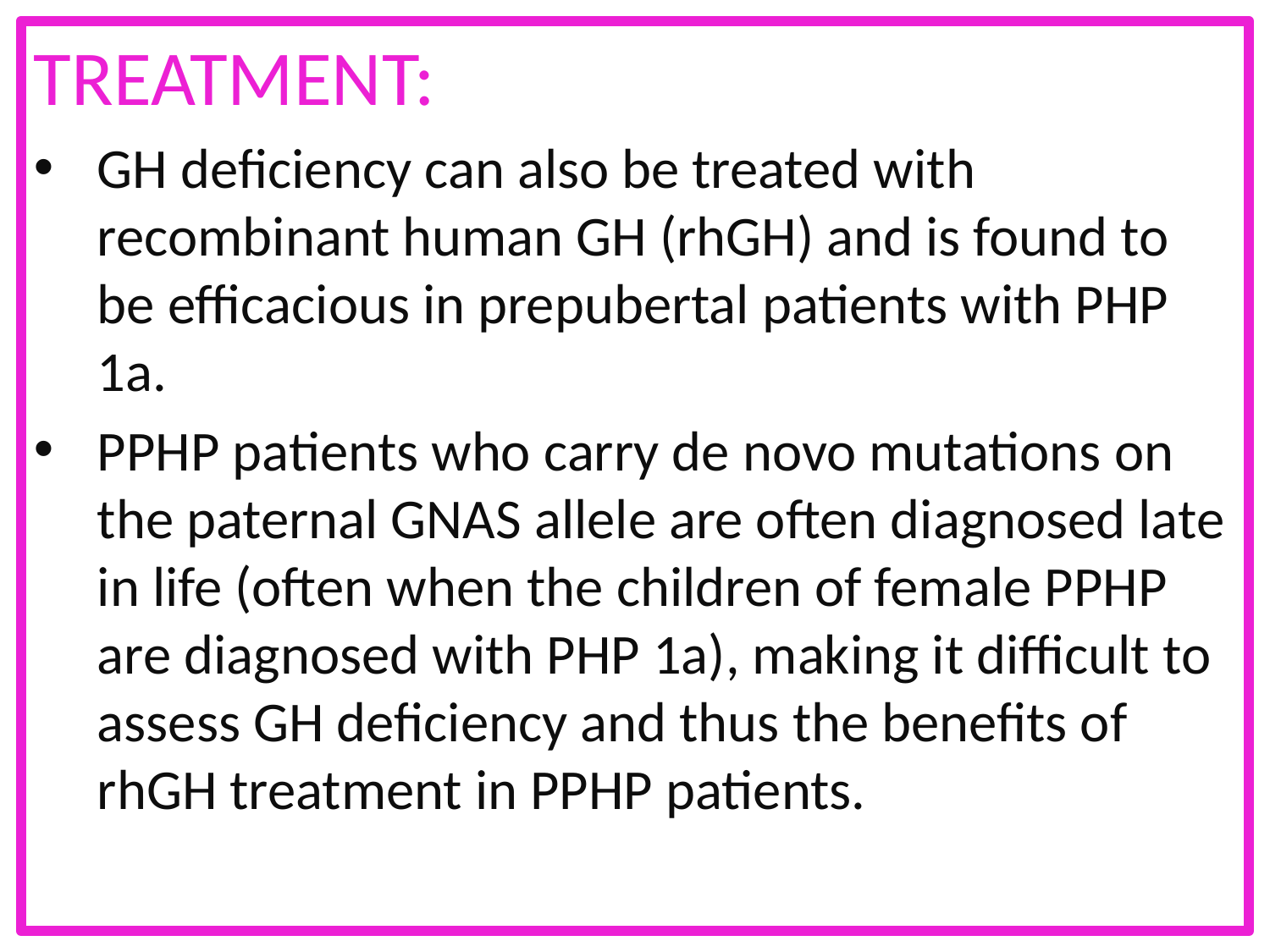

TREATMENT:
GH deficiency can also be treated with recombinant human GH (rhGH) and is found to be efficacious in prepubertal patients with PHP 1a.
PPHP patients who carry de novo mutations on the paternal GNAS allele are often diagnosed late in life (often when the children of female PPHP are diagnosed with PHP 1a), making it difficult to assess GH deficiency and thus the benefits of rhGH treatment in PPHP patients.
#